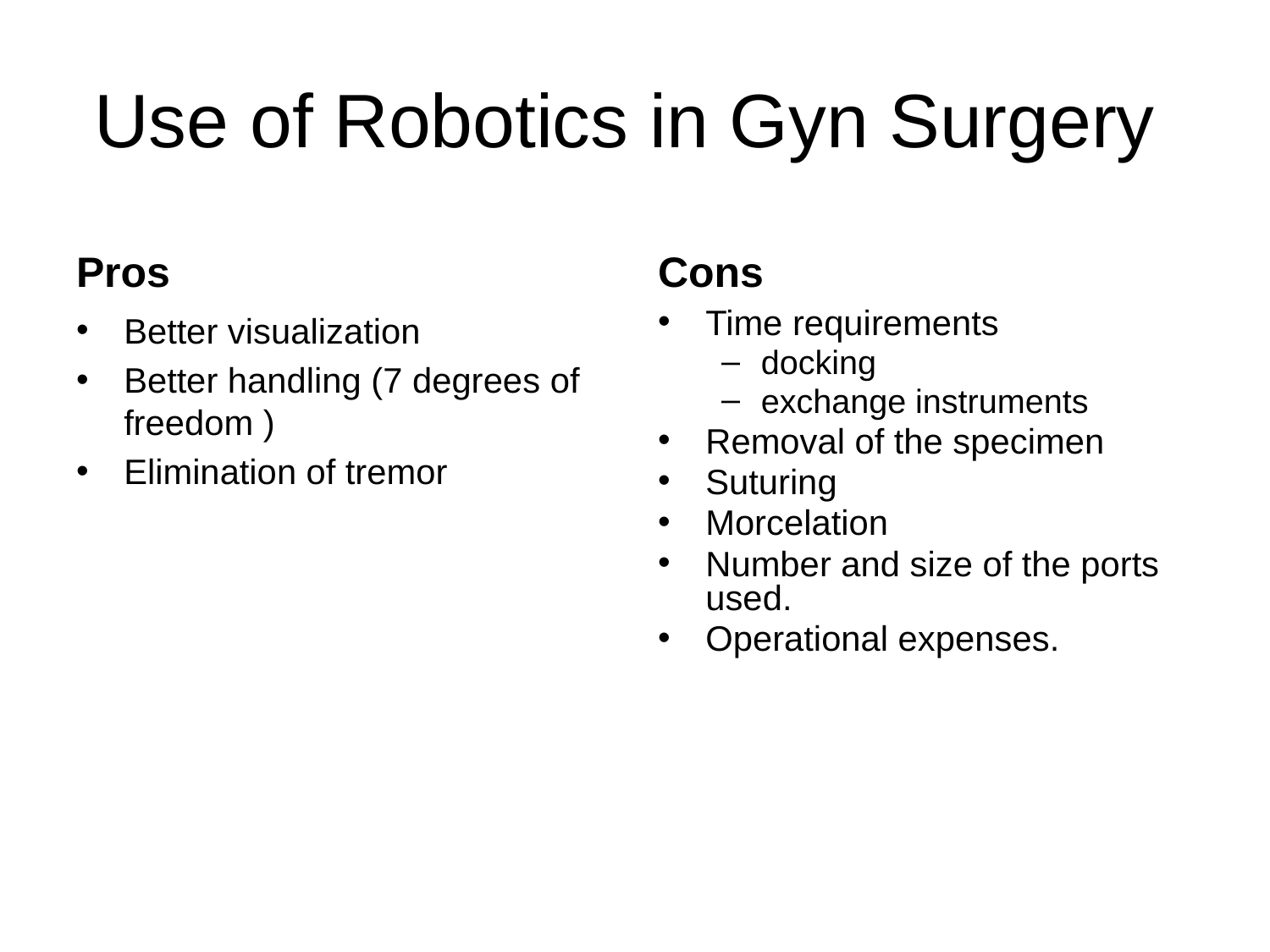

# Use of Robotics in Gyn Surgery
Pros
Cons
Better visualization
Better handling (7 degrees of freedom )
Elimination of tremor

Time requirements
docking
exchange instruments
Removal of the specimen
Suturing
Morcelation
Number and size of the ports used.
Operational expenses.

17